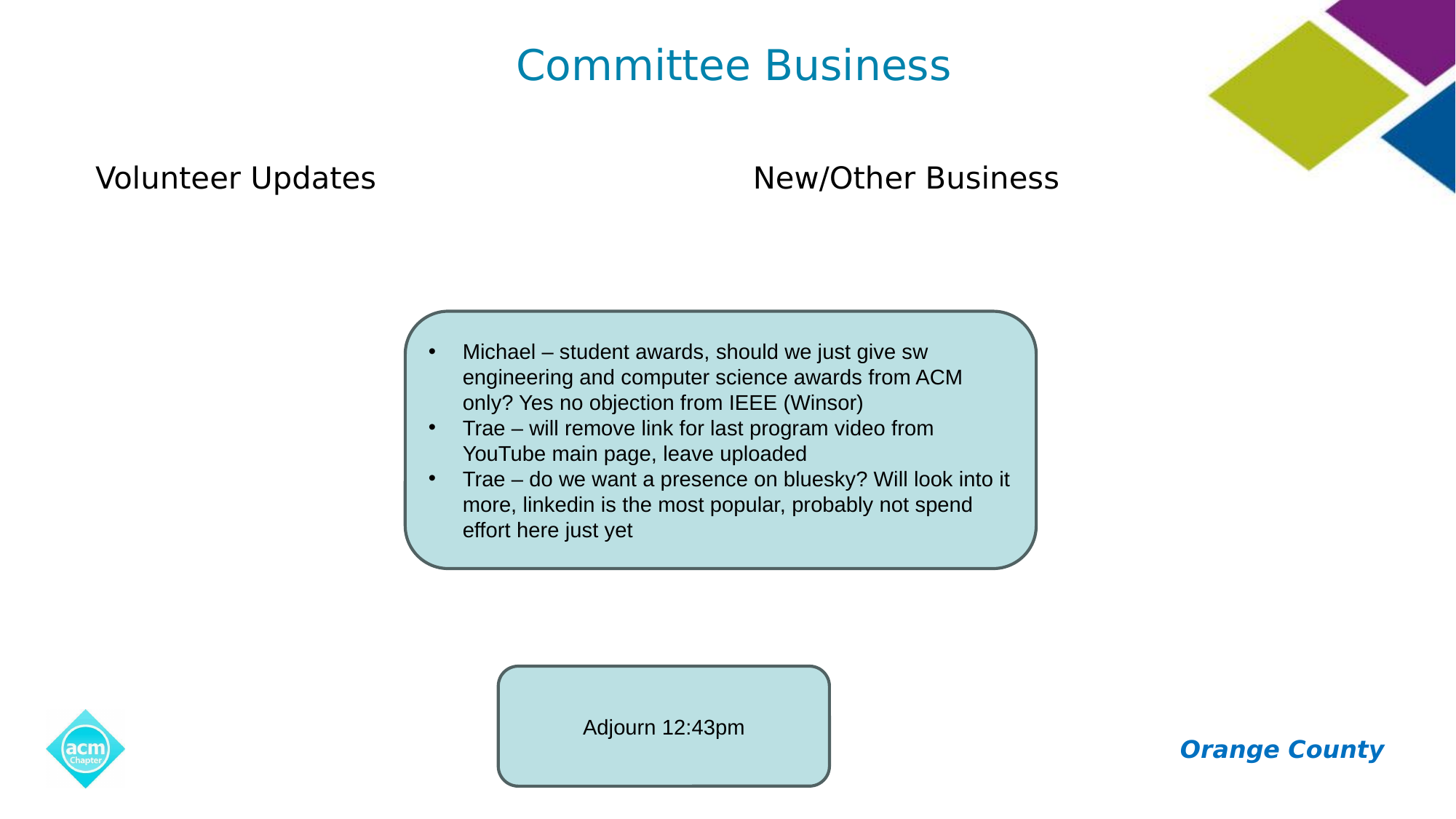

# Committee Business
Volunteer Updates
New/Other Business

Michael – student awards, should we just give sw engineering and computer science awards from ACM only? Yes no objection from IEEE (Winsor)
Trae – will remove link for last program video from YouTube main page, leave uploaded
Trae – do we want a presence on bluesky? Will look into it more, linkedin is the most popular, probably not spend effort here just yet
Adjourn 12:43pm